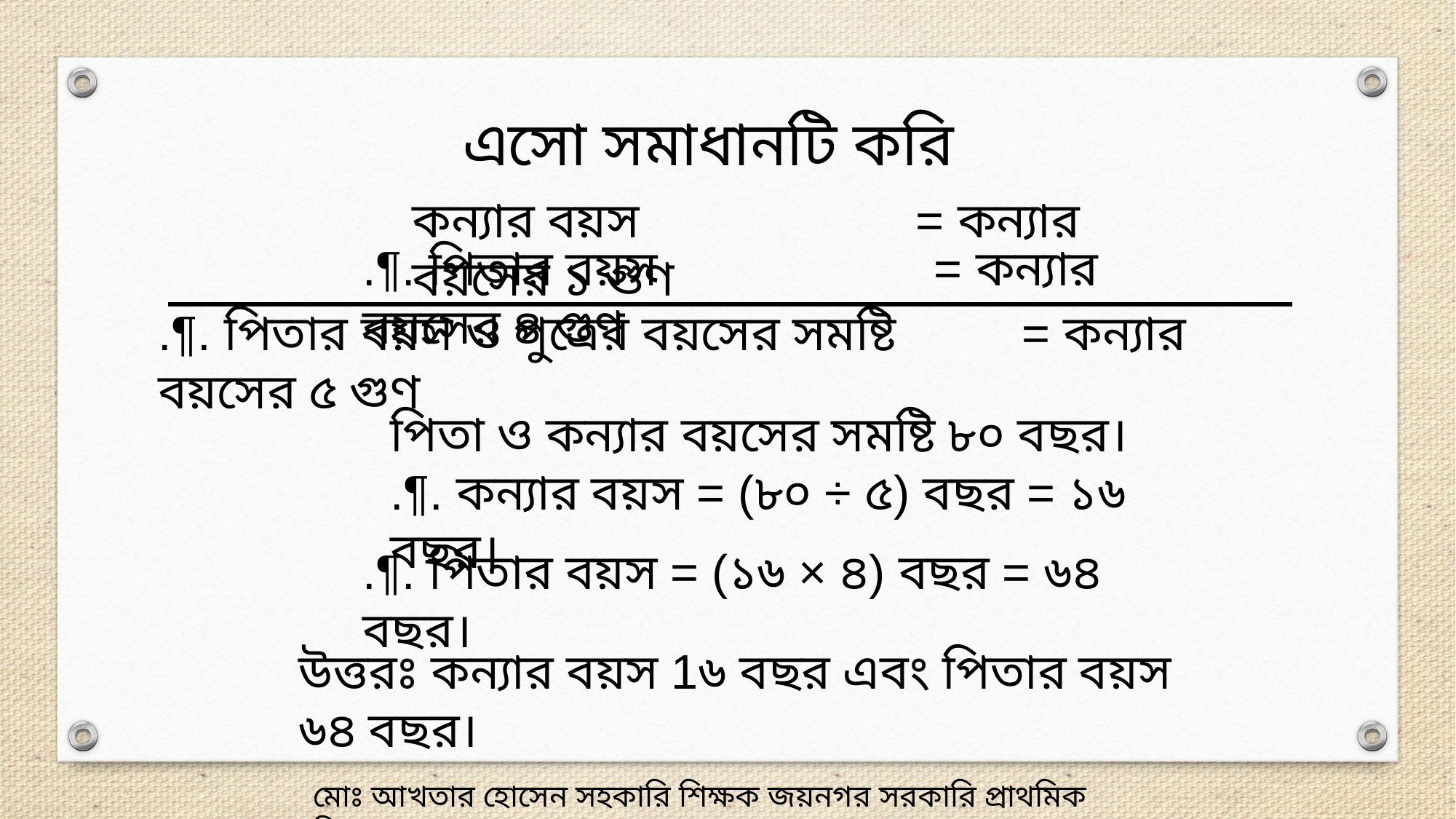

এসো সমাধানটি করি
কন্যার বয়স                      = কন্যার বয়সের ১ গুণ
.¶. পিতার বয়স                      = কন্যার বয়সের ৪ গুণ
.¶. পিতার বয়স ও পুত্রের বয়সের সমষ্টি          = কন্যার বয়সের ৫ গুণ
পিতা ও কন্যার বয়সের সমষ্টি ৮০ বছর।
.¶. কন্যার বয়স = (৮০ ÷ ৫) বছর = ১৬ বছর।
.¶. পিতার বয়স = (১৬ × ৪) বছর = ৬৪ বছর।
উত্তরঃ কন্যার বয়স 1৬ বছর এবং পিতার বয়স ৬৪ বছর।